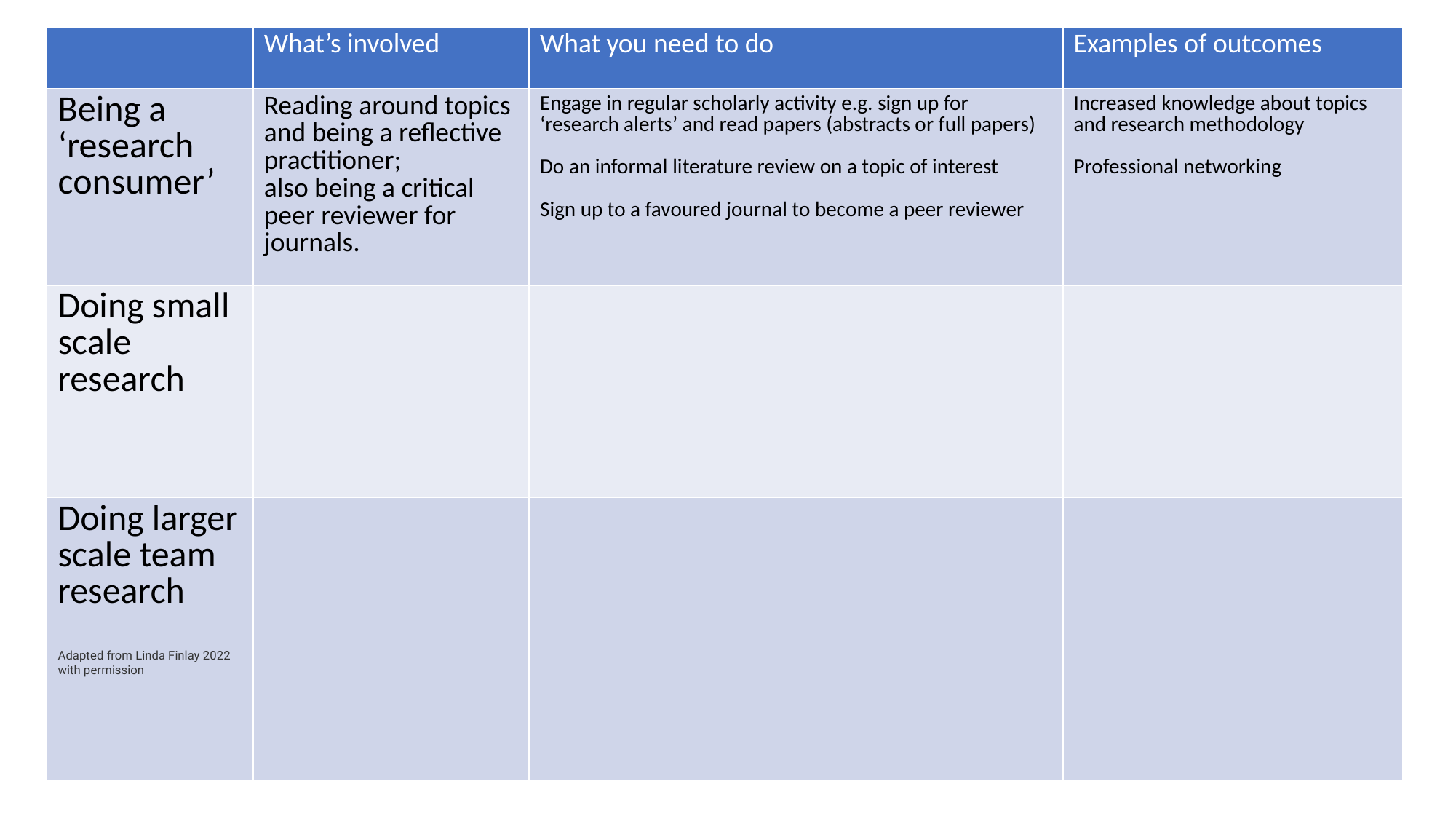

|  | What’s involved | What you need to do | Examples of outcomes |
| --- | --- | --- | --- |
| Being a ‘research consumer’ | Reading around topics and being a reflective practitioner; also being a critical peer reviewer for journals. | Engage in regular scholarly activity e.g. sign up for ‘research alerts’ and read papers (abstracts or full papers) Do an informal literature review on a topic of interest Sign up to a favoured journal to become a peer reviewer | Increased knowledge about topics and research methodology Professional networking |
| Doing small scale research |  |  |  |
| Doing larger scale team research Adapted from Linda Finlay 2022 with permission |  |  |  |